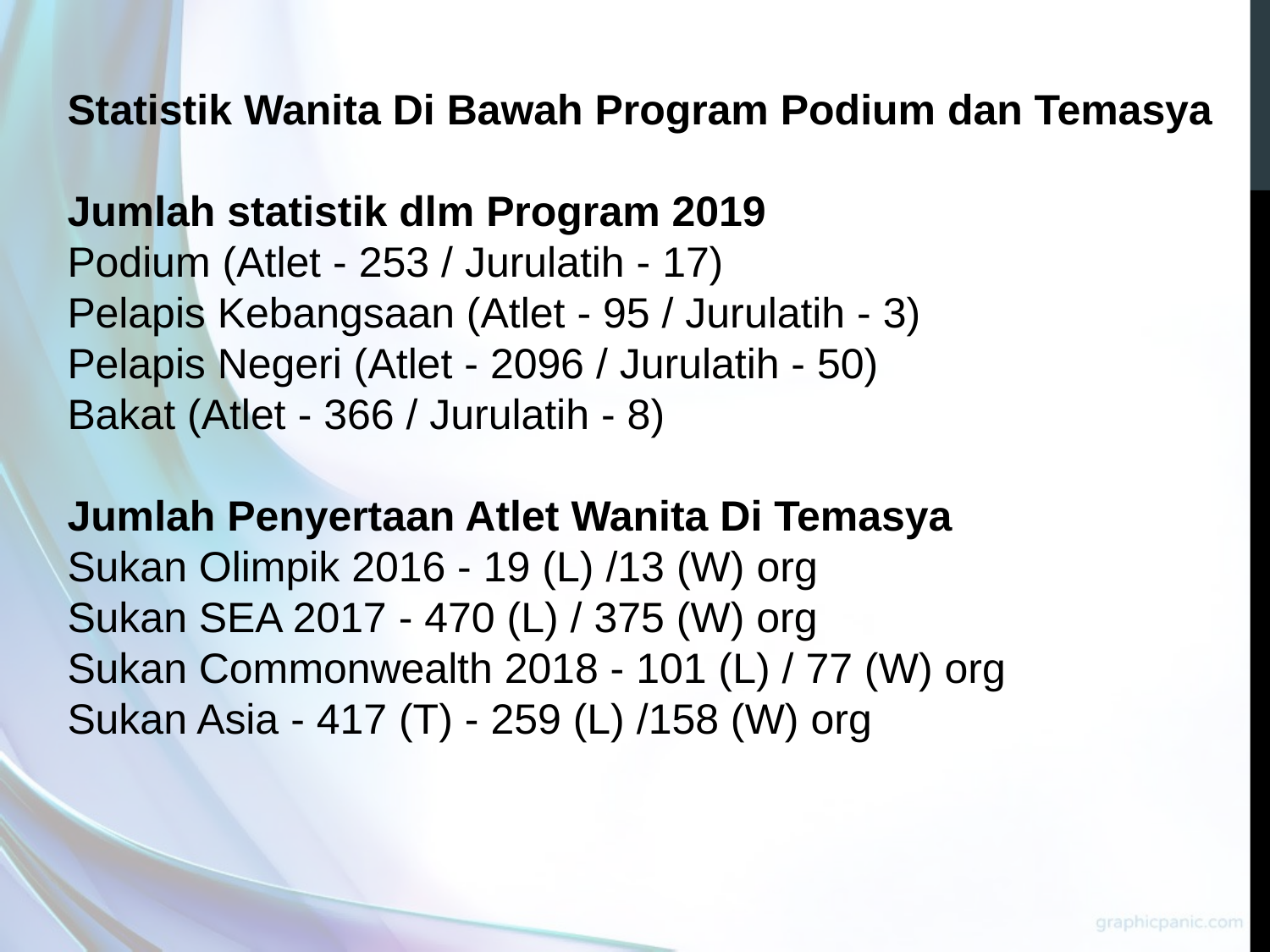

Statistik Wanita Di Bawah Program Podium dan Temasya

Jumlah statistik dlm Program 2019
Podium (Atlet - 253 / Jurulatih - 17)
Pelapis Kebangsaan (Atlet - 95 / Jurulatih - 3)
Pelapis Negeri (Atlet - 2096 / Jurulatih - 50)
Bakat (Atlet - 366 / Jurulatih - 8)

Jumlah Penyertaan Atlet Wanita Di Temasya
Sukan Olimpik 2016 - 19 (L) /13 (W) org
Sukan SEA 2017 - 470 (L) / 375 (W) org
Sukan Commonwealth 2018 - 101 (L) / 77 (W) org
Sukan Asia - 417 (T) - 259 (L) /158 (W) org